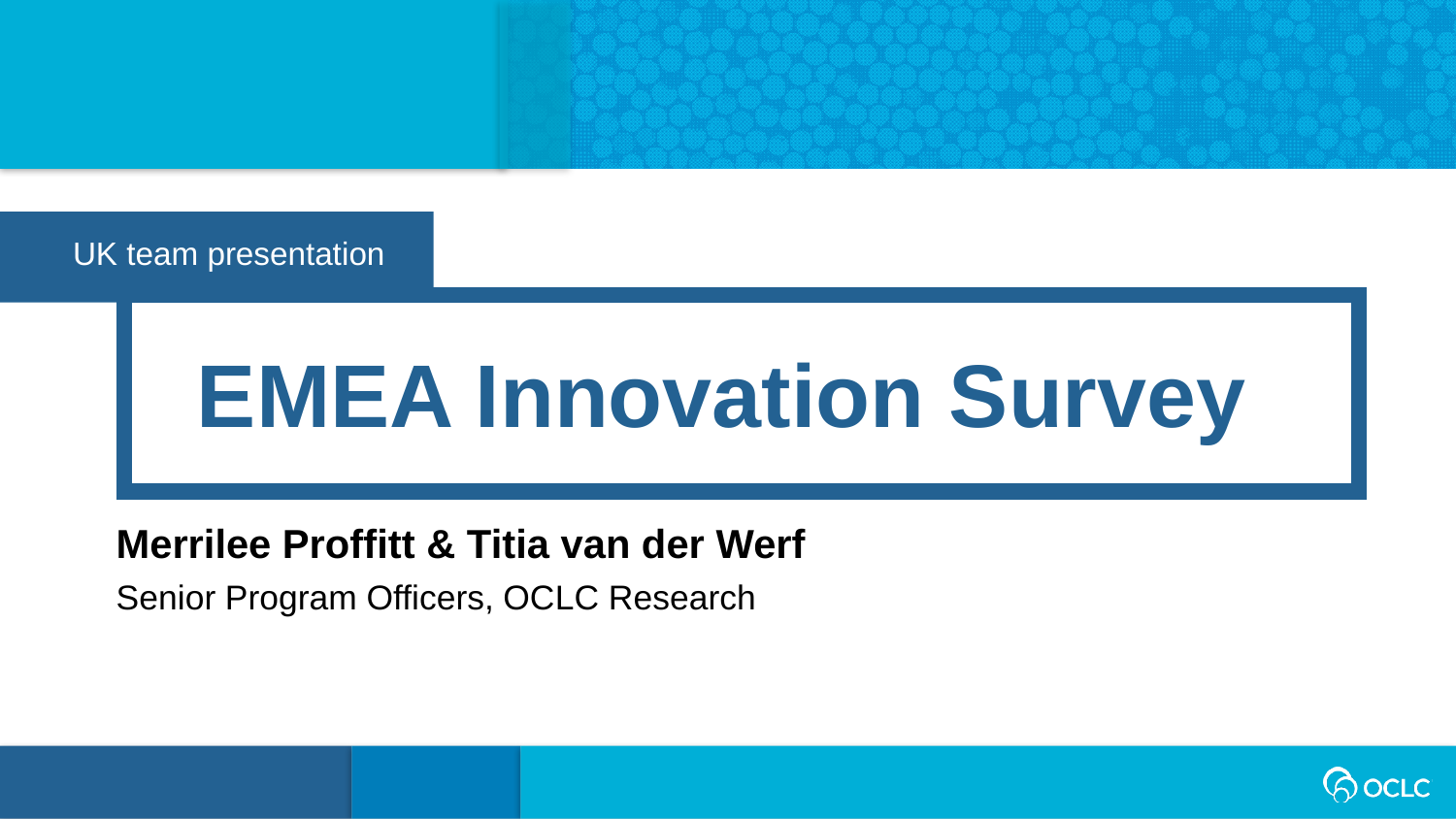

UK team presentation
EMEA Innovation Survey
Merrilee Proffitt & Titia van der Werf
Senior Program Officers, OCLC Research